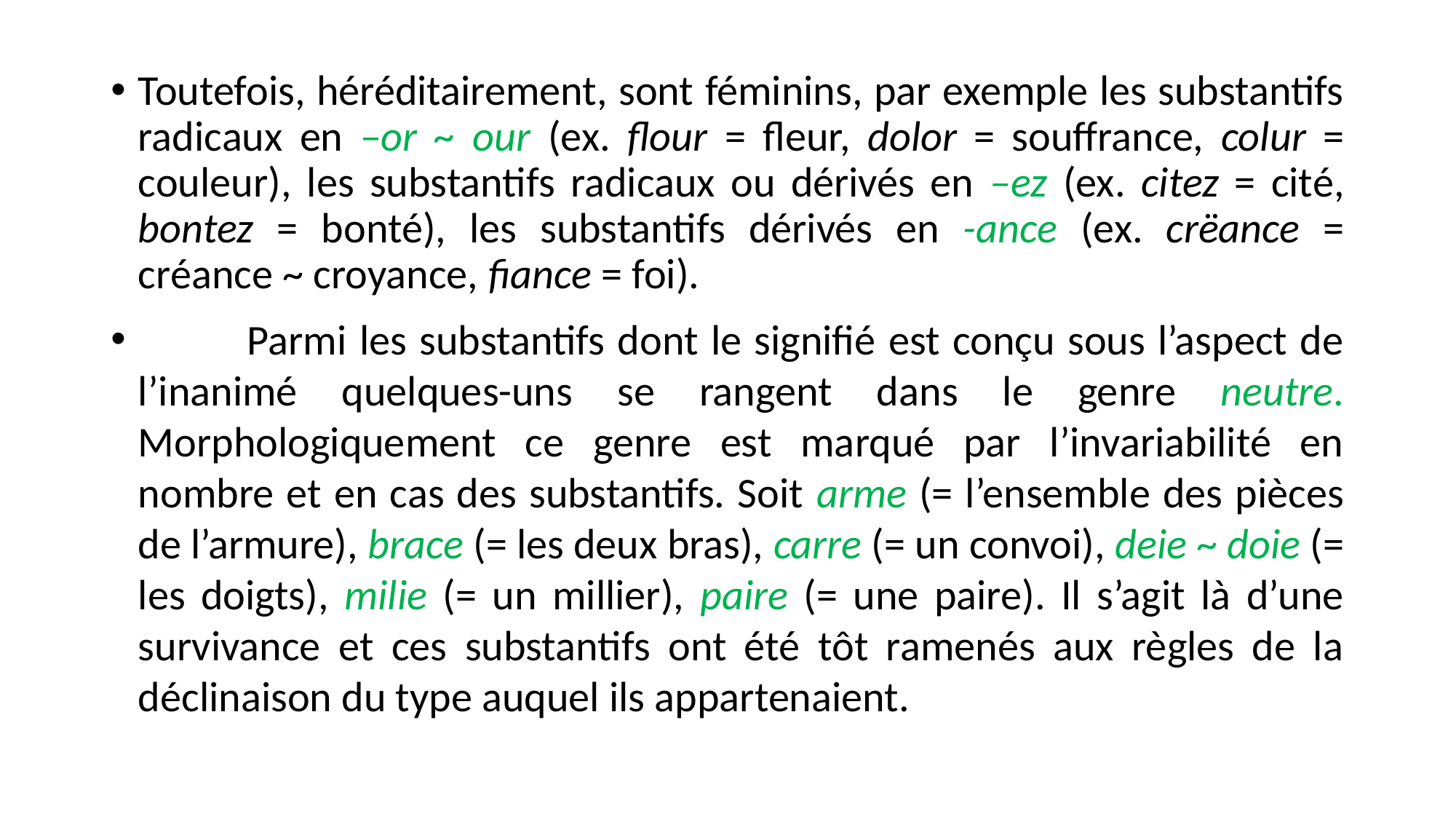

Toutefois, héréditairement, sont féminins, par exemple les substantifs radicaux en –or ~ our (ex. flour = fleur, dolor = souffrance, colur = couleur), les substantifs radicaux ou dérivés en –ez (ex. citez = cité, bontez = bonté), les substantifs dérivés en -ance (ex. crëance = créance ~ croyance, fiance = foi).
	Parmi les substantifs dont le signifié est conçu sous l’aspect de l’inanimé quelques-uns se rangent dans le genre neutre. Morphologiquement ce genre est marqué par l’invariabilité en nombre et en cas des substantifs. Soit arme (= l’ensemble des pièces de l’armure), brace (= les deux bras), carre (= un convoi), deie ~ doie (= les doigts), milie (= un millier), paire (= une paire). Il s’agit là d’une survivance et ces substantifs ont été tôt ramenés aux règles de la déclinaison du type auquel ils appartenaient.